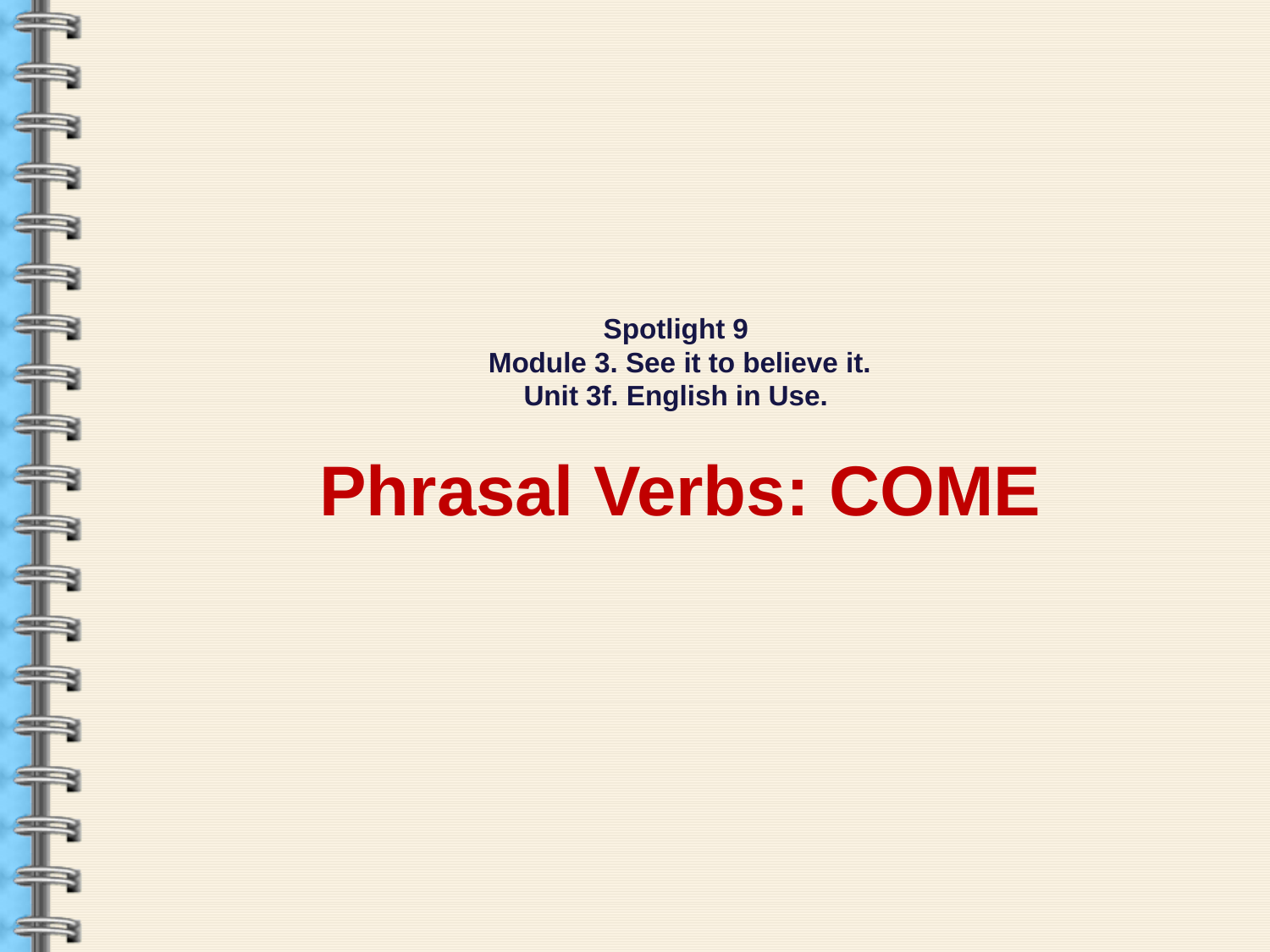

Spotlight 9
Module 3. See it to believe it.
Unit 3f. English in Use.

Phrasal Verbs: COME

1